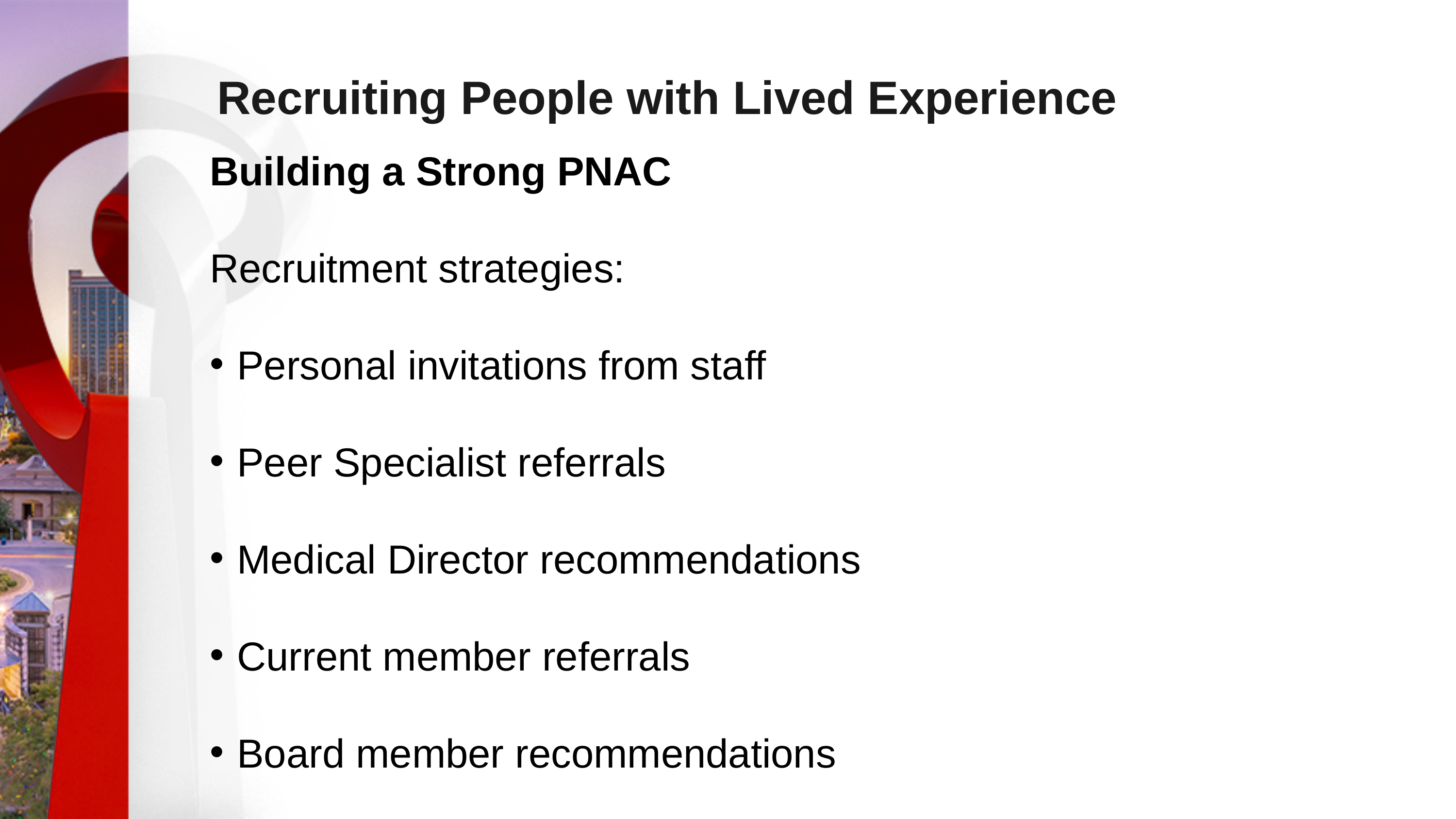

# Recruiting People with Lived Experience
Building a Strong PNAC

Recruitment strategies:

Personal invitations from staff

Peer Specialist referrals

Medical Director recommendations

Current member referrals

Board member recommendations